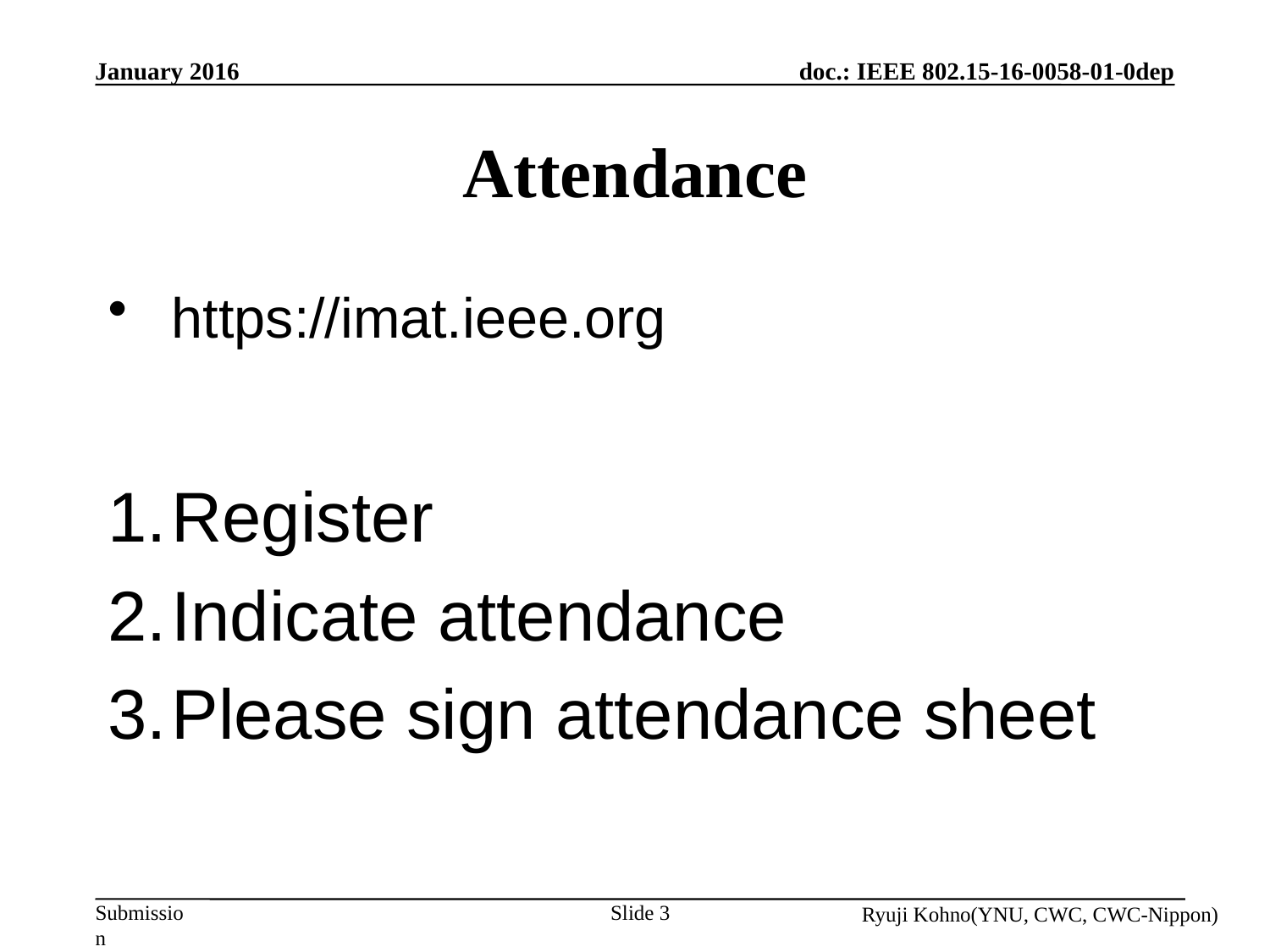

January 2016
# Attendance
https://imat.ieee.org

Register
Indicate attendance
Please sign attendance sheet

Slide 3
Ryuji Kohno(YNU, CWC, CWC-Nippon)